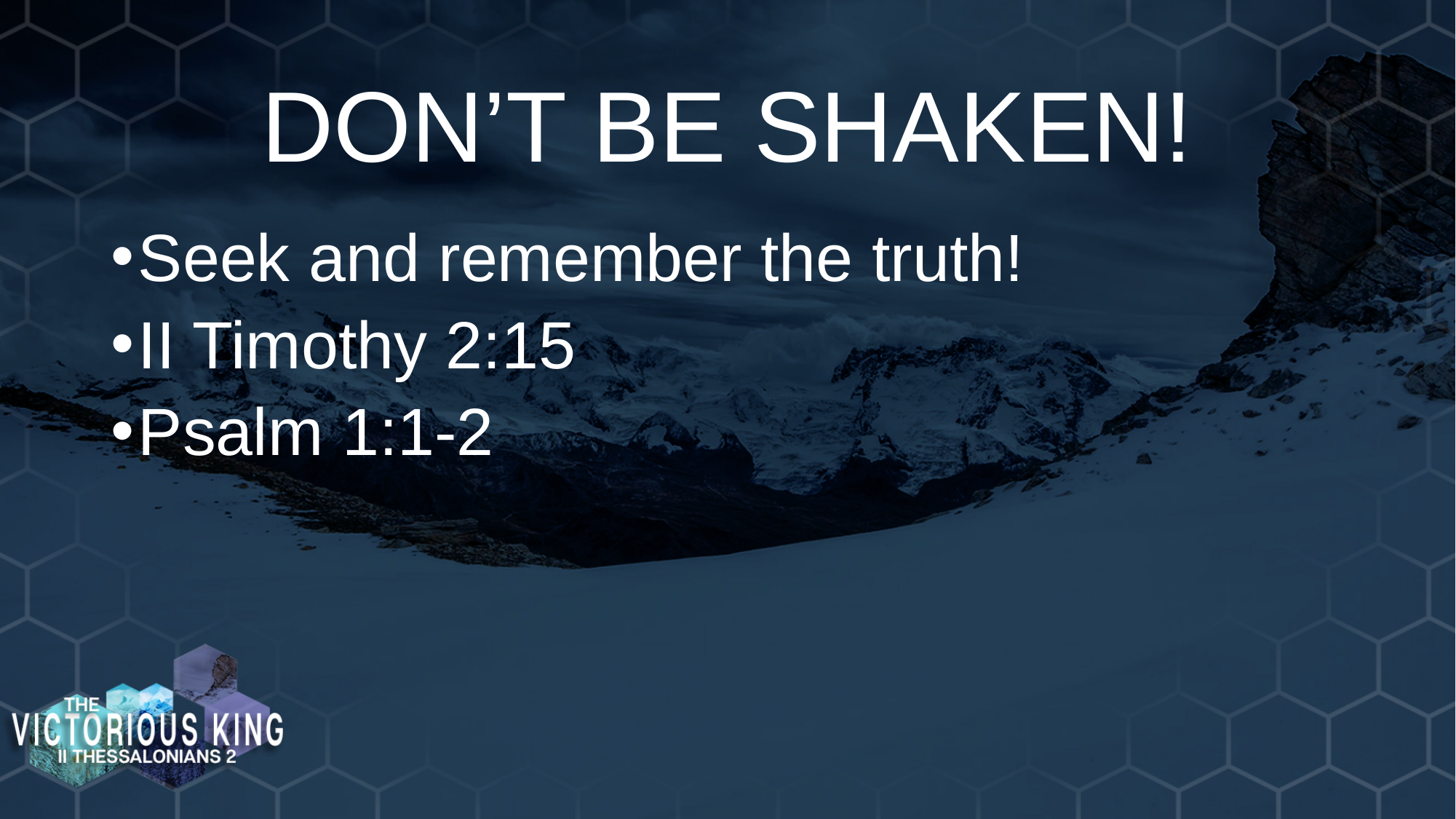

# DON’T BE SHAKEN!
Seek and remember the truth!
II Timothy 2:15
Psalm 1:1-2